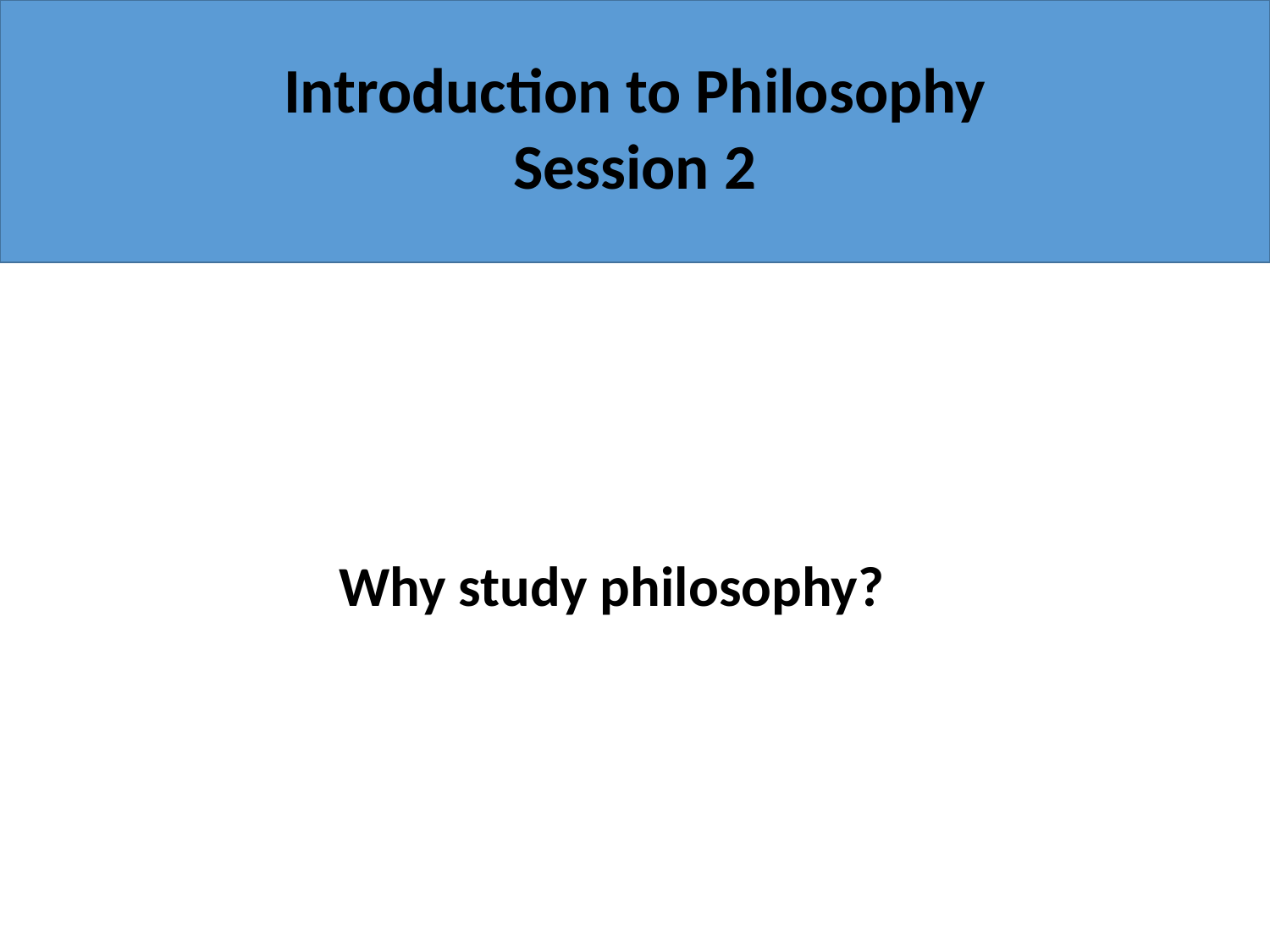

Introduction to Philosophy
Session 2
Why study philosophy?